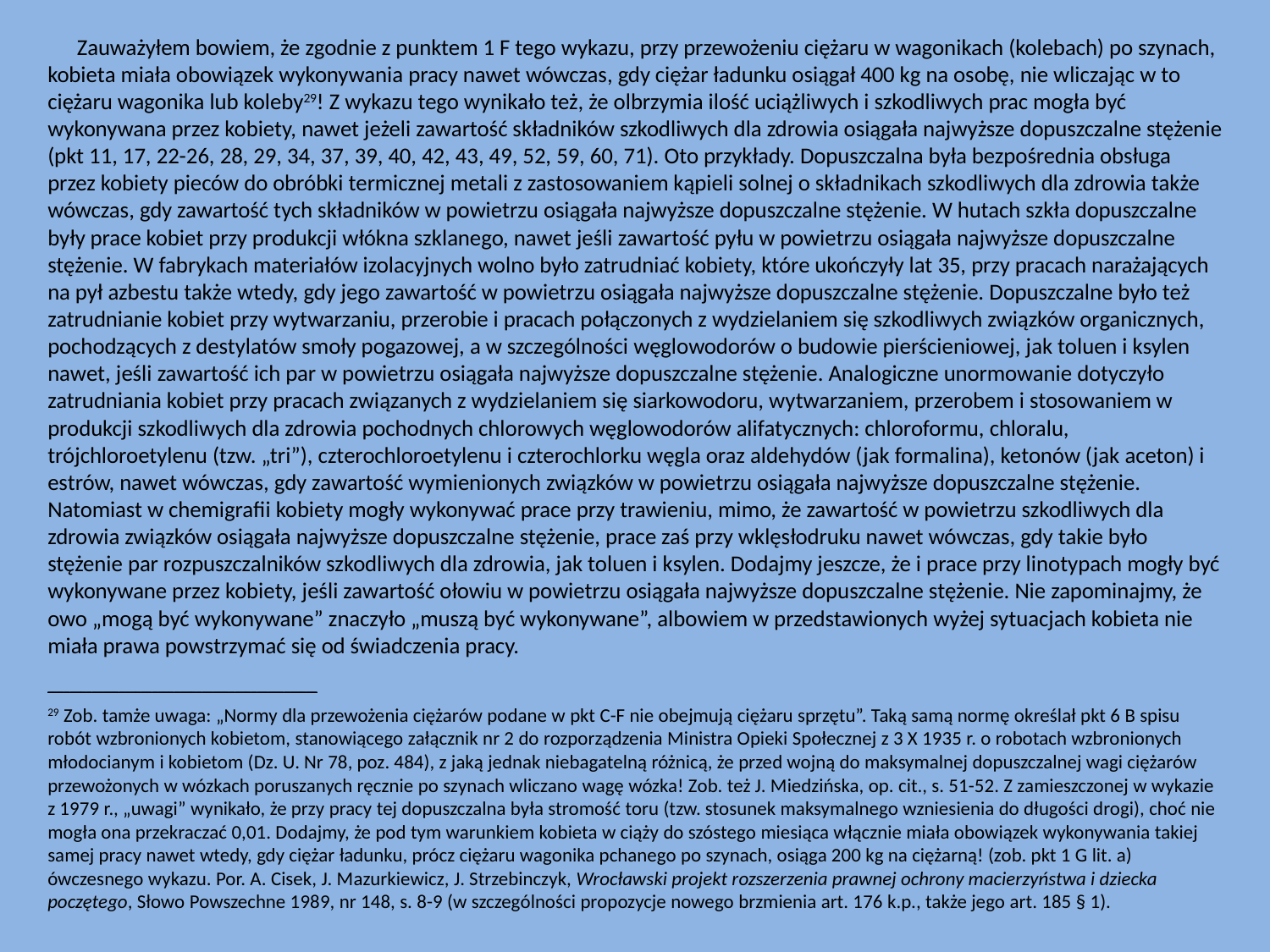

Zauważyłem bowiem, że zgodnie z punktem 1 F tego wykazu, przy przewożeniu ciężaru w wagonikach (kolebach) po szynach, kobieta miała obowiązek wykonywania pracy nawet wówczas, gdy ciężar ładunku osiągał 400 kg na osobę, nie wliczając w to ciężaru wagonika lub koleby29! Z wykazu tego wynikało też, że olbrzymia ilość uciążliwych i szkodliwych prac mogła być wykonywana przez kobiety, nawet jeżeli zawartość składników szkodliwych dla zdrowia osiągała najwyższe dopuszczalne stężenie (pkt 11, 17, 22-26, 28, 29, 34, 37, 39, 40, 42, 43, 49, 52, 59, 60, 71). Oto przykłady. Dopuszczalna była bezpośrednia obsługa przez kobiety pieców do obróbki termicznej metali z zastosowaniem kąpieli solnej o składnikach szkodliwych dla zdrowia także wówczas, gdy zawartość tych składników w powietrzu osiągała najwyższe dopuszczalne stężenie. W hutach szkła dopuszczalne były prace kobiet przy produkcji włókna szklanego, nawet jeśli zawartość pyłu w powietrzu osiągała najwyższe dopuszczalne stężenie. W fabrykach materiałów izolacyjnych wolno było zatrudniać kobiety, które ukończyły lat 35, przy pracach narażających na pył azbestu także wtedy, gdy jego zawartość w powietrzu osiągała najwyższe dopuszczalne stężenie. Dopuszczalne było też zatrudnianie kobiet przy wytwarzaniu, przerobie i pracach połączonych z wydzielaniem się szkodliwych związków organicznych, pochodzących z destylatów smoły pogazowej, a w szczególności węglowodorów o budowie pierścieniowej, jak toluen i ksylen nawet, jeśli zawartość ich par w powietrzu osiągała najwyższe dopuszczalne stężenie. Analogiczne unormowanie dotyczyło zatrudniania kobiet przy pracach związanych z wydzielaniem się siarkowodoru, wytwarzaniem, przerobem i stosowaniem w produkcji szkodliwych dla zdrowia pochodnych chlorowych węglowodorów alifatycznych: chloroformu, chloralu, trójchloroetylenu (tzw. „tri”), czterochloroetylenu i czterochlorku węgla oraz aldehydów (jak formalina), ketonów (jak aceton) i estrów, nawet wówczas, gdy zawartość wymienionych związków w powietrzu osiągała najwyższe dopuszczalne stężenie. Natomiast w chemigrafii kobiety mogły wykonywać prace przy trawieniu, mimo, że zawartość w powietrzu szkodliwych dla zdrowia związków osiągała najwyższe dopuszczalne stężenie, prace zaś przy wklęsłodruku nawet wówczas, gdy takie było stężenie par rozpuszczalników szkodliwych dla zdrowia, jak toluen i ksylen. Dodajmy jeszcze, że i prace przy linotypach mogły być wykonywane przez kobiety, jeśli zawartość ołowiu w powietrzu osiągała najwyższe dopuszczalne stężenie. Nie zapominajmy, że owo „mogą być wykonywane” znaczyło „muszą być wykonywane”, albowiem w przedstawionych wyżej sytuacjach kobieta nie miała prawa powstrzymać się od świadczenia pracy.

_________________________________________________
29 Zob. tamże uwaga: „Normy dla przewożenia ciężarów podane w pkt C-F nie obejmują ciężaru sprzętu”. Taką samą normę określał pkt 6 B spisu robót wzbronionych kobietom, stanowiącego załącznik nr 2 do rozporządzenia Ministra Opieki Społecznej z 3 X 1935 r. o robotach wzbronionych młodocianym i kobietom (Dz. U. Nr 78, poz. 484), z jaką jednak niebagatelną różnicą, że przed wojną do maksymalnej dopuszczalnej wagi ciężarów przewożonych w wózkach poruszanych ręcznie po szynach wliczano wagę wózka! Zob. też J. Miedzińska, op. cit., s. 51-52. Z zamieszczonej w wykazie z 1979 r., „uwagi” wynikało, że przy pracy tej dopuszczalna była stromość toru (tzw. stosunek maksymalnego wzniesienia do długości drogi), choć nie mogła ona przekraczać 0,01. Dodajmy, że pod tym warunkiem kobieta w ciąży do szóstego miesiąca włącznie miała obowiązek wykonywania takiej samej pracy nawet wtedy, gdy ciężar ładunku, prócz ciężaru wagonika pchanego po szynach, osiąga 200 kg na ciężarną! (zob. pkt 1 G lit. a) ówczesnego wykazu. Por. A. Cisek, J. Mazurkiewicz, J. Strzebinczyk, Wrocławski projekt rozszerzenia prawnej ochrony macierzyństwa i dziecka poczętego, Słowo Powszechne 1989, nr 148, s. 8-9 (w szczególności propozycje nowego brzmienia art. 176 k.p., także jego art. 185 § 1).